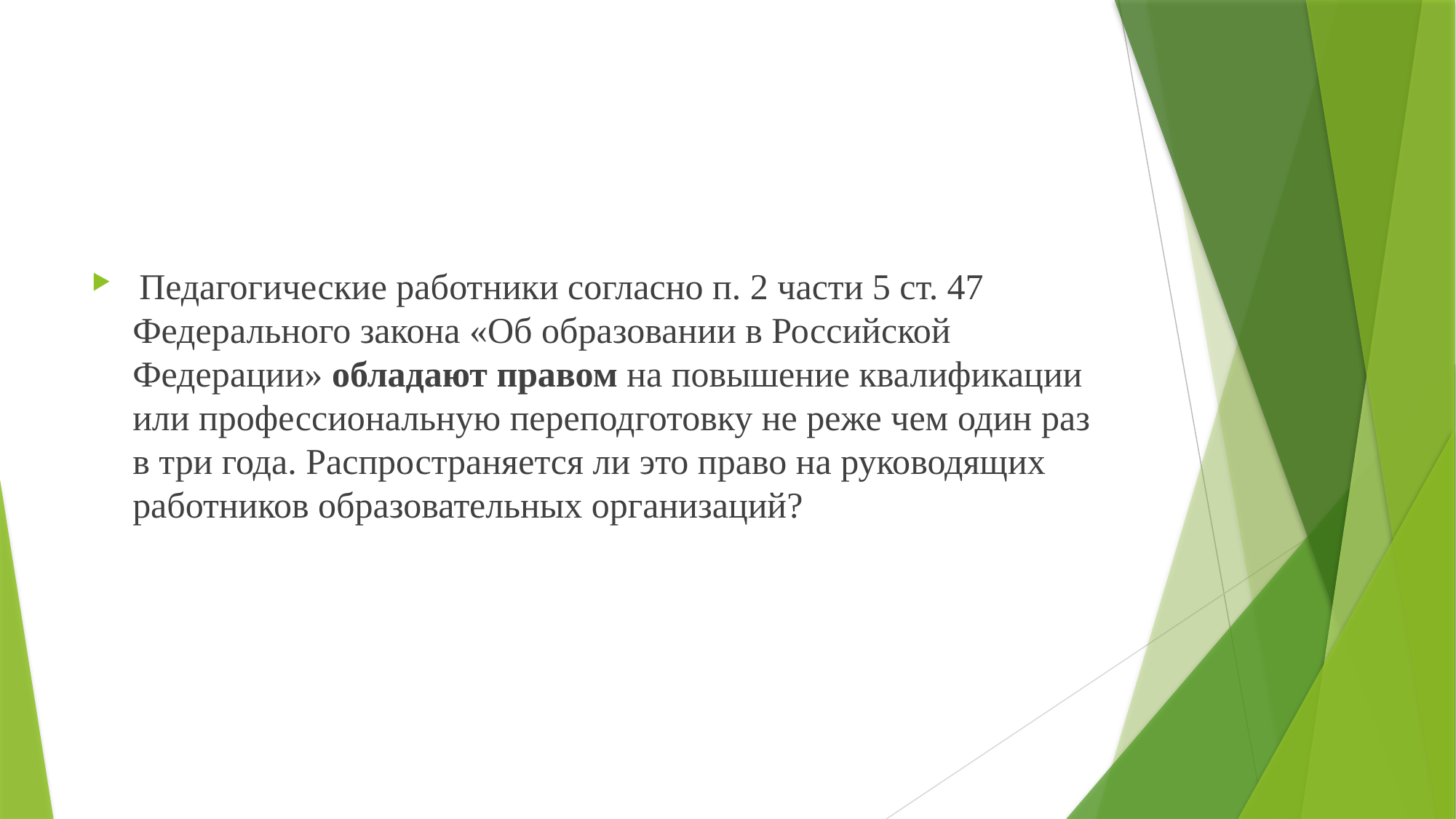

#
 Педагогические работники согласно п. 2 части 5 ст. 47 Федерального закона «Об образовании в Российской Федерации» обладают правом на повышение квалификации или профессиональную переподготовку не реже чем один раз в три года. Распространяется ли это право на руководящих работников образовательных организаций?